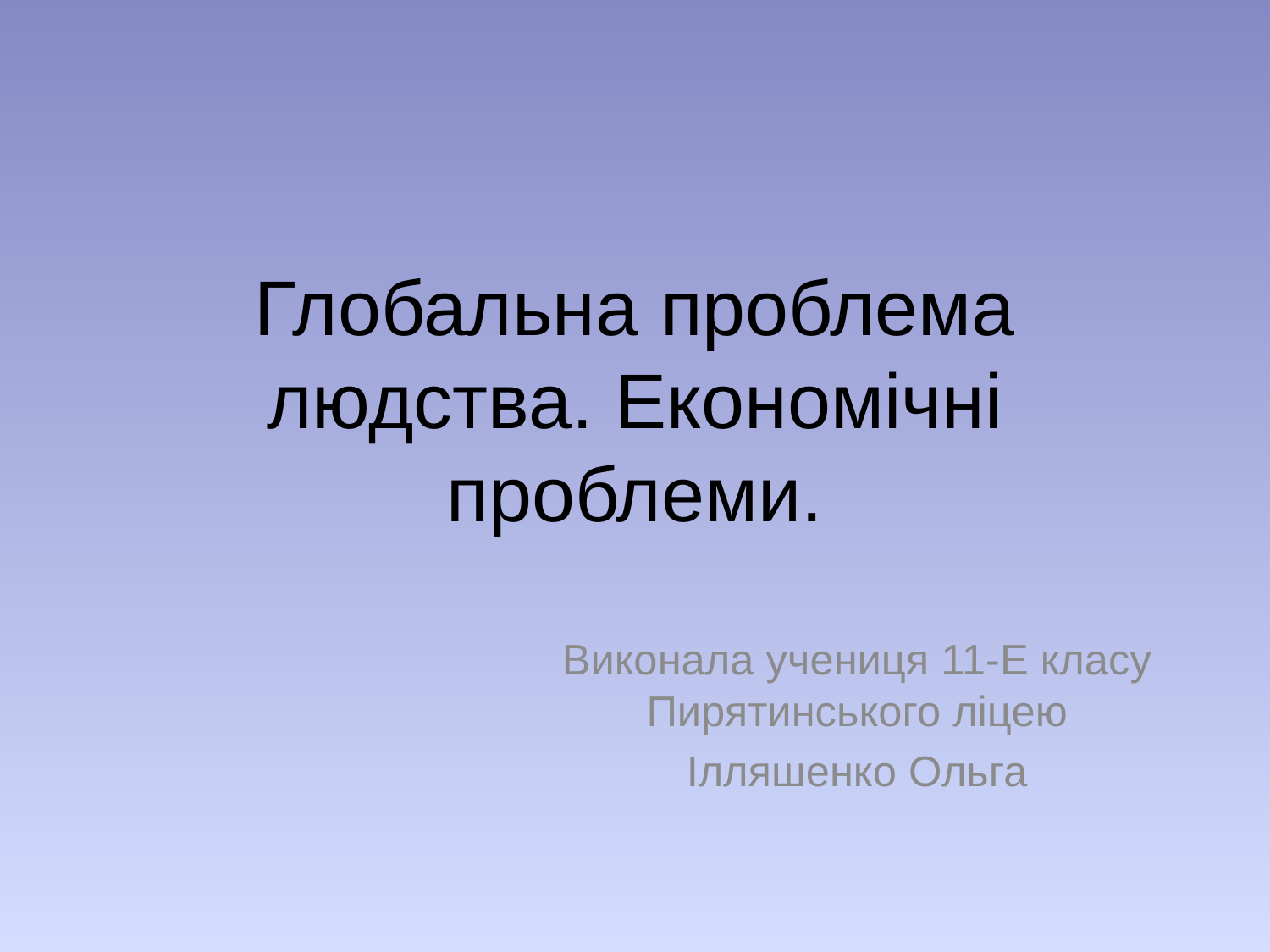

# Глобальна проблема людства. Економічні проблеми.
Виконала учениця 11-Е класу
Пирятинського ліцею
Ілляшенко Ольга